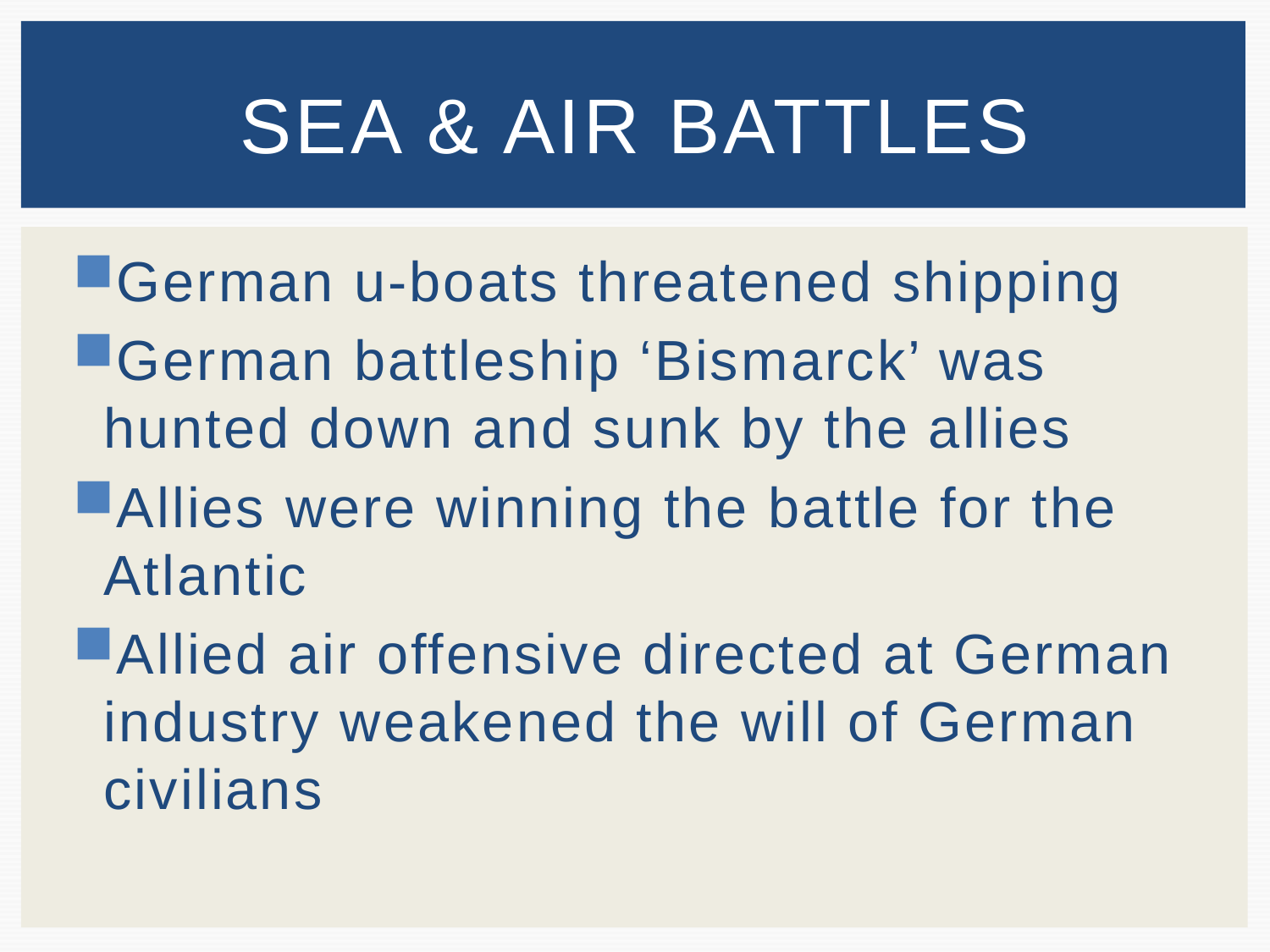

# Sea & Air Battles
German u-boats threatened shipping
German battleship ‘Bismarck’ was hunted down and sunk by the allies
Allies were winning the battle for the Atlantic
Allied air offensive directed at German industry weakened the will of German civilians